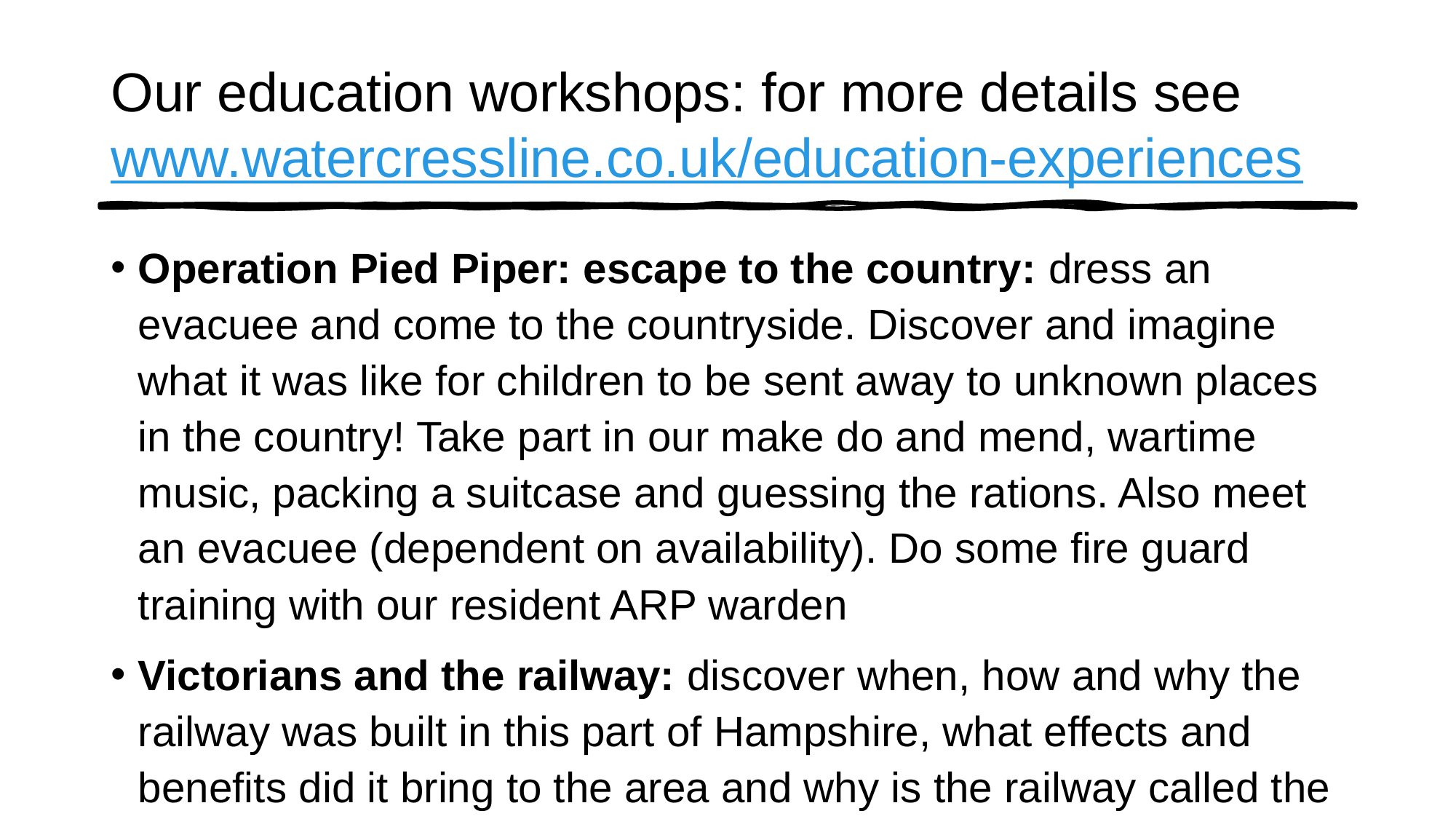

# Our education workshops: for more details see www.watercressline.co.uk/education-experiences
Operation Pied Piper: escape to the country: dress an evacuee and come to the countryside. Discover and imagine what it was like for children to be sent away to unknown places in the country! Take part in our make do and mend, wartime music, packing a suitcase and guessing the rations. Also meet an evacuee (dependent on availability). Do some fire guard training with our resident ARP warden
Victorians and the railway: discover when, how and why the railway was built in this part of Hampshire, what effects and benefits did it bring to the area and why is the railway called the Watercress Line.
Little Locos express: discover some of the jobs that railway people do, can you fit together the cogs and gears to make them go and help build a giant bridge using the foam bricks for the train to cross